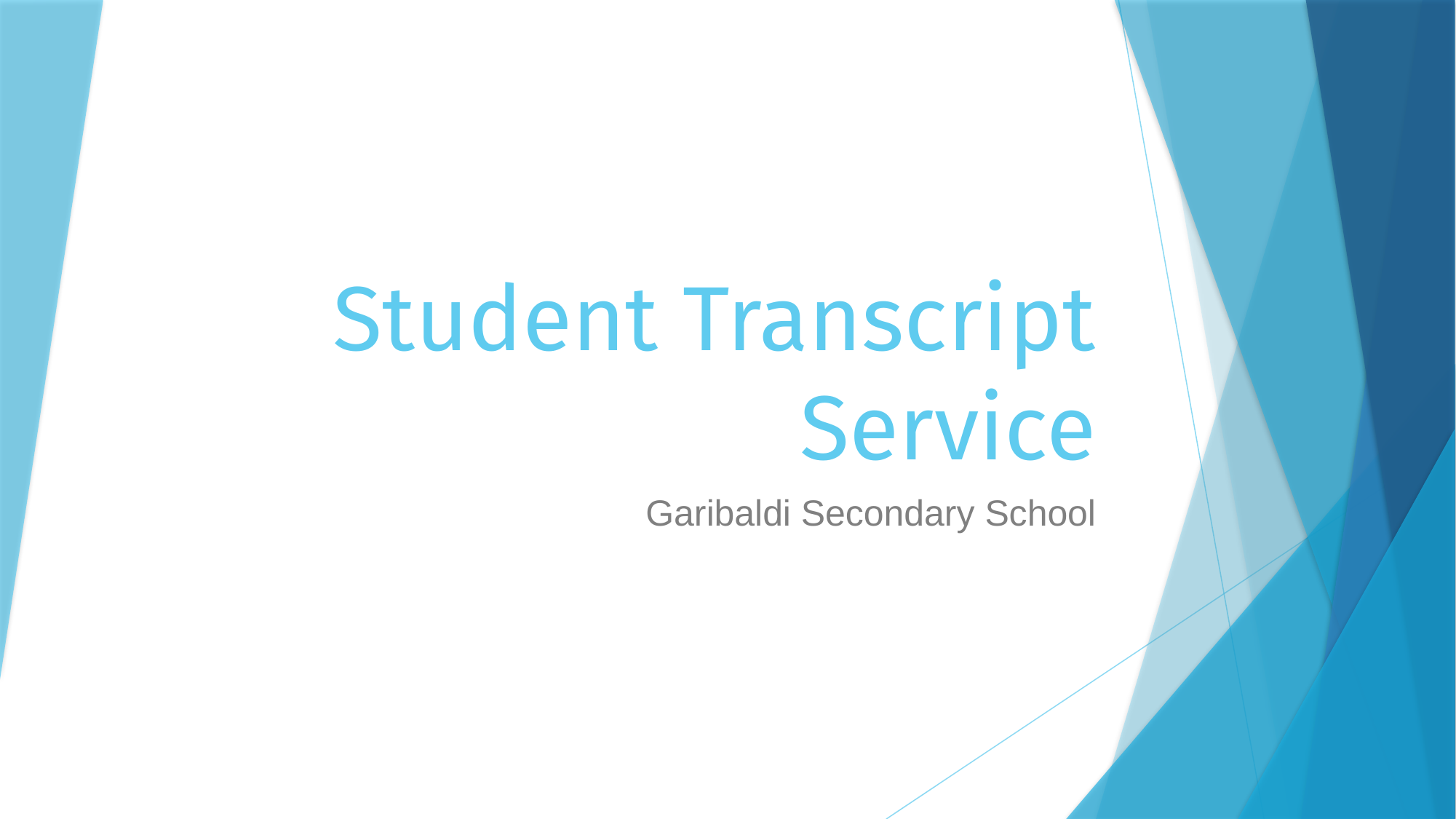

# Student Transcript Service
Garibaldi Secondary School